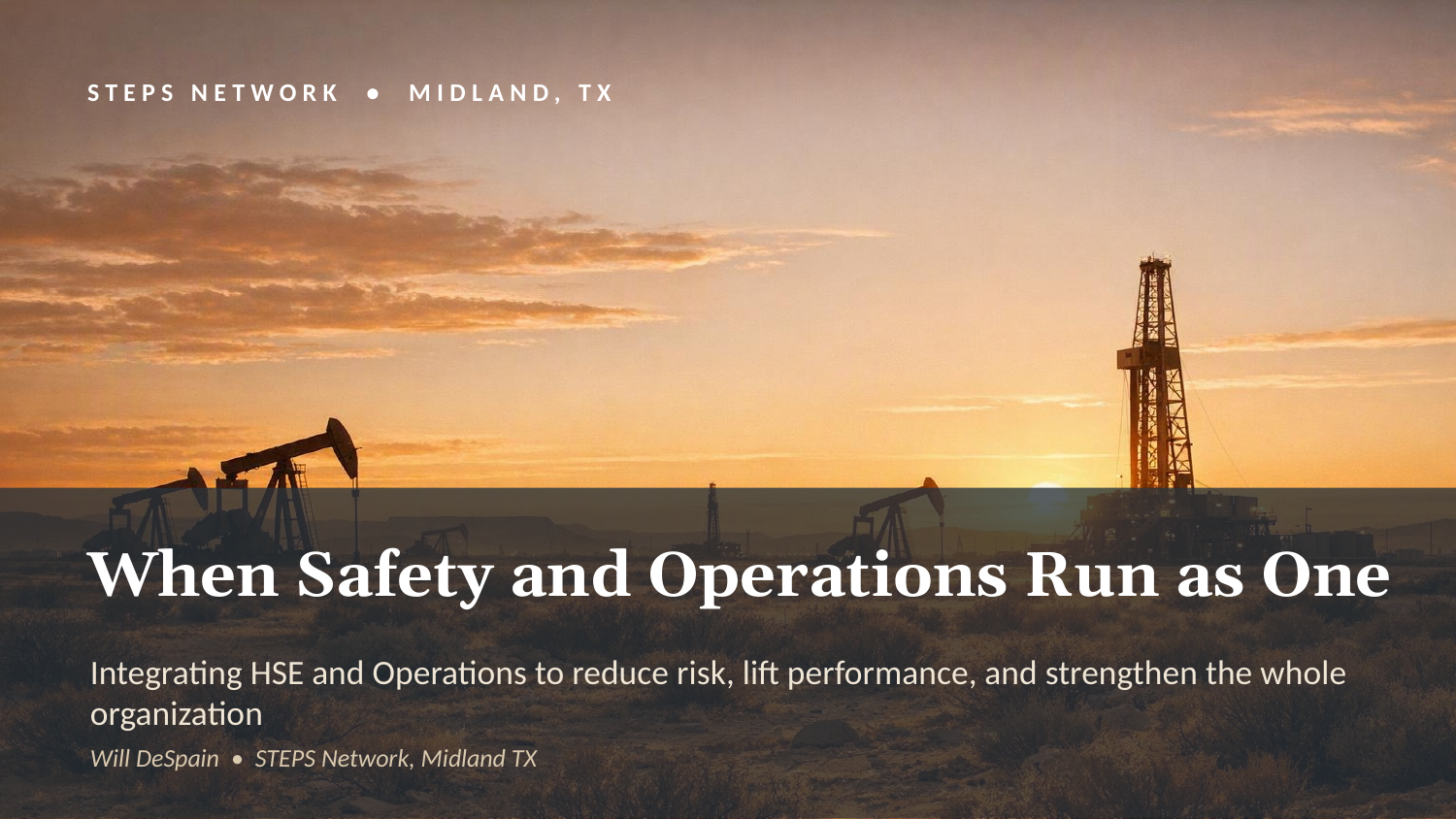

STEPS NETWORK  •  MIDLAND, TX

When Safety and Operations Run as One
Integrating HSE and Operations to reduce risk, lift performance, and strengthen the whole organization
Will DeSpain  •  STEPS Network, Midland TX